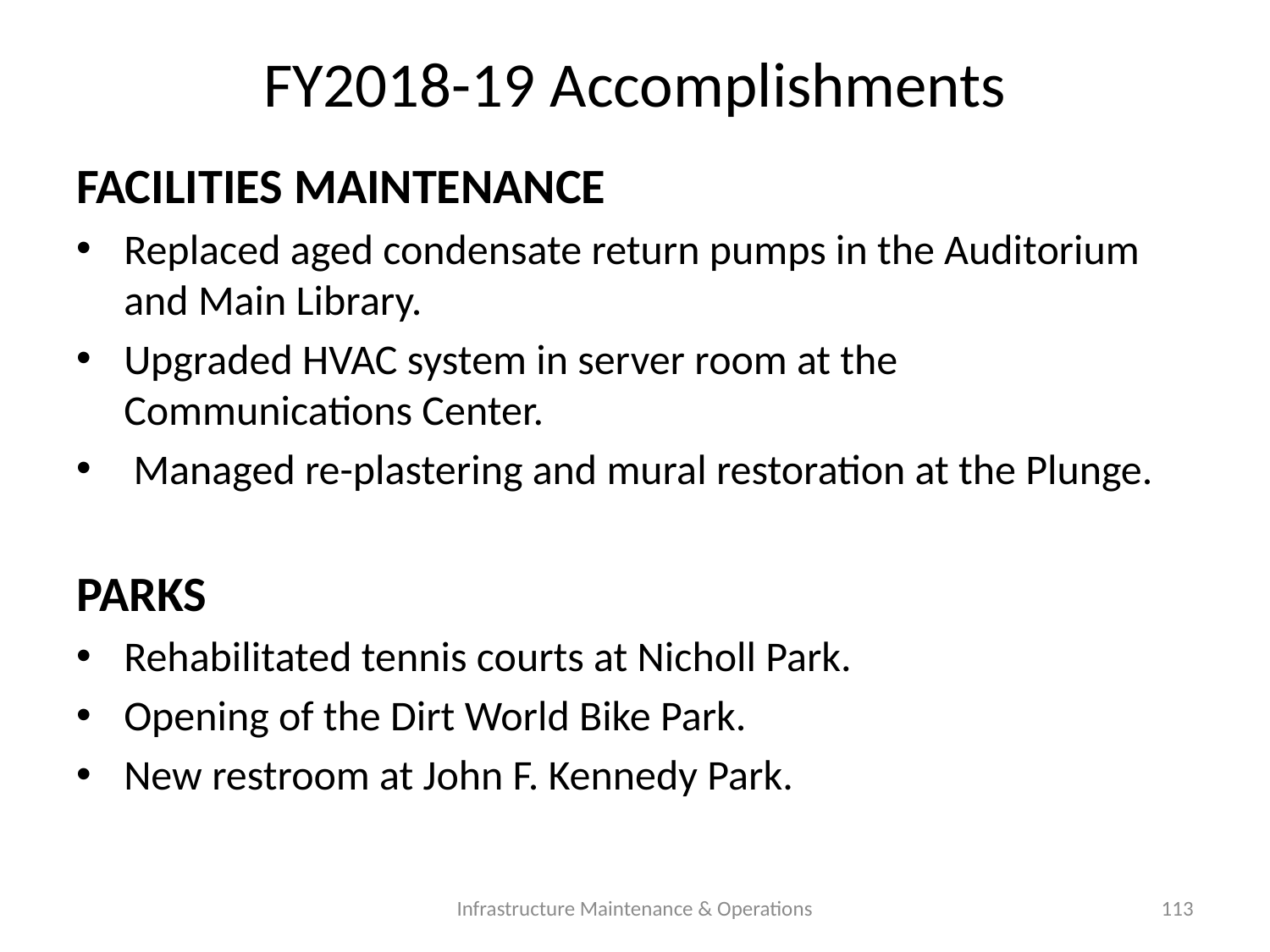

# FY2018-19 Accomplishments
FACILITIES MAINTENANCE
Replaced aged condensate return pumps in the Auditorium and Main Library.
Upgraded HVAC system in server room at the Communications Center.
 Managed re-plastering and mural restoration at the Plunge.

PARKS
Rehabilitated tennis courts at Nicholl Park.
Opening of the Dirt World Bike Park.
New restroom at John F. Kennedy Park.
Infrastructure Maintenance & Operations
113